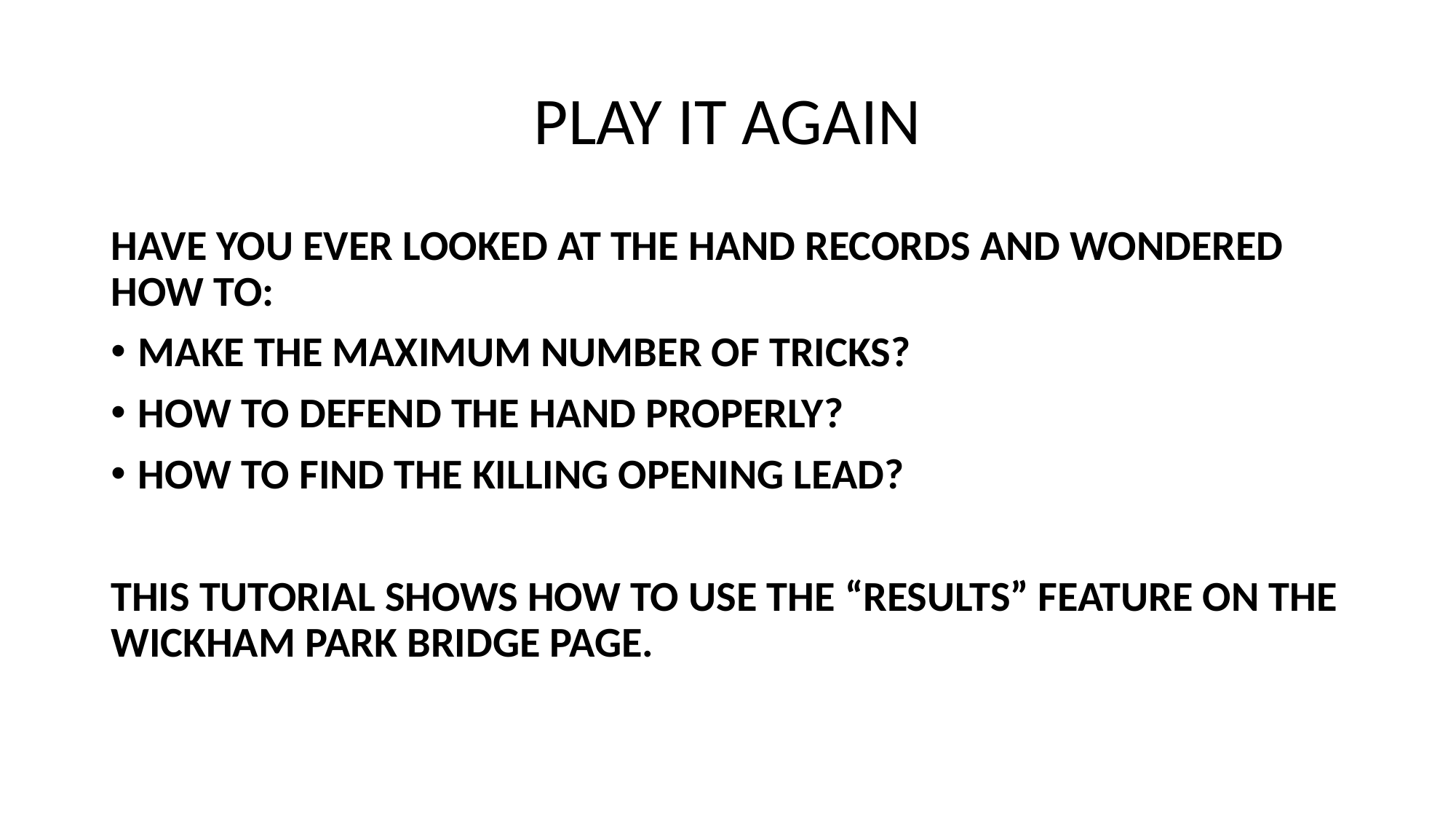

# PLAY IT AGAIN
HAVE YOU EVER LOOKED AT THE HAND RECORDS AND WONDERED HOW TO:
MAKE THE MAXIMUM NUMBER OF TRICKS?
HOW TO DEFEND THE HAND PROPERLY?
HOW TO FIND THE KILLING OPENING LEAD?

THIS TUTORIAL SHOWS HOW TO USE THE “RESULTS” FEATURE ON THE WICKHAM PARK BRIDGE PAGE.